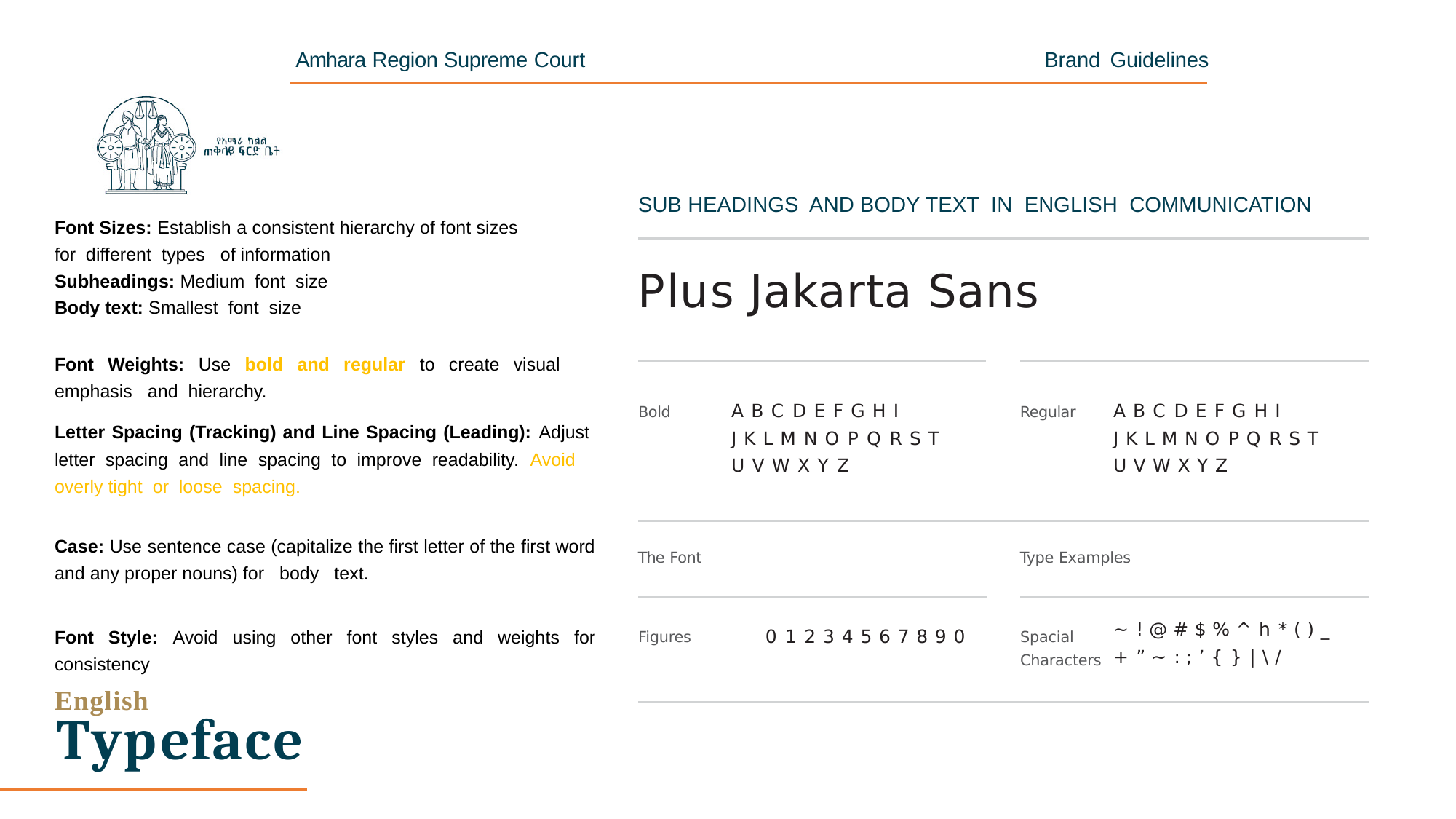

Amhara Region Supreme Court
Brand  Guidelines

SUB HEADINGS  AND BODY TEXT  IN  ENGLISH  COMMUNICATION
Font Sizes: Establish a consistent hierarchy of font sizes for  different  types   of information
Subheadings: Medium  font  size
Body text: Smallest  font  size

Plus Jakarta Sans
Font Weights: Use bold and regular to create visual emphasis   and  hierarchy.

A B C D E F G H I
J K L M N O P Q R S T U V W X Y Z
A B C D E F G H I
J K L M N O P Q R S T U V W X Y Z
Bold
Regular
Letter Spacing (Tracking) and Line Spacing (Leading): Adjust  letter spacing and line spacing to improve readability. Avoid   overly tight  or  loose  spacing.

Case: Use sentence case (capitalize the first letter of the first word and any proper nouns) for   body   text.
The Font
Type Examples

~ ! @ # $ % ^ h * ( ) _
+ ” ~ : ; ’ { } | \ /
Font Style: Avoid using other font styles and weights for consistency
Spacial Characters
0 1 2 3 4 5 6 7 8 9 0
Figures
English

Typeface